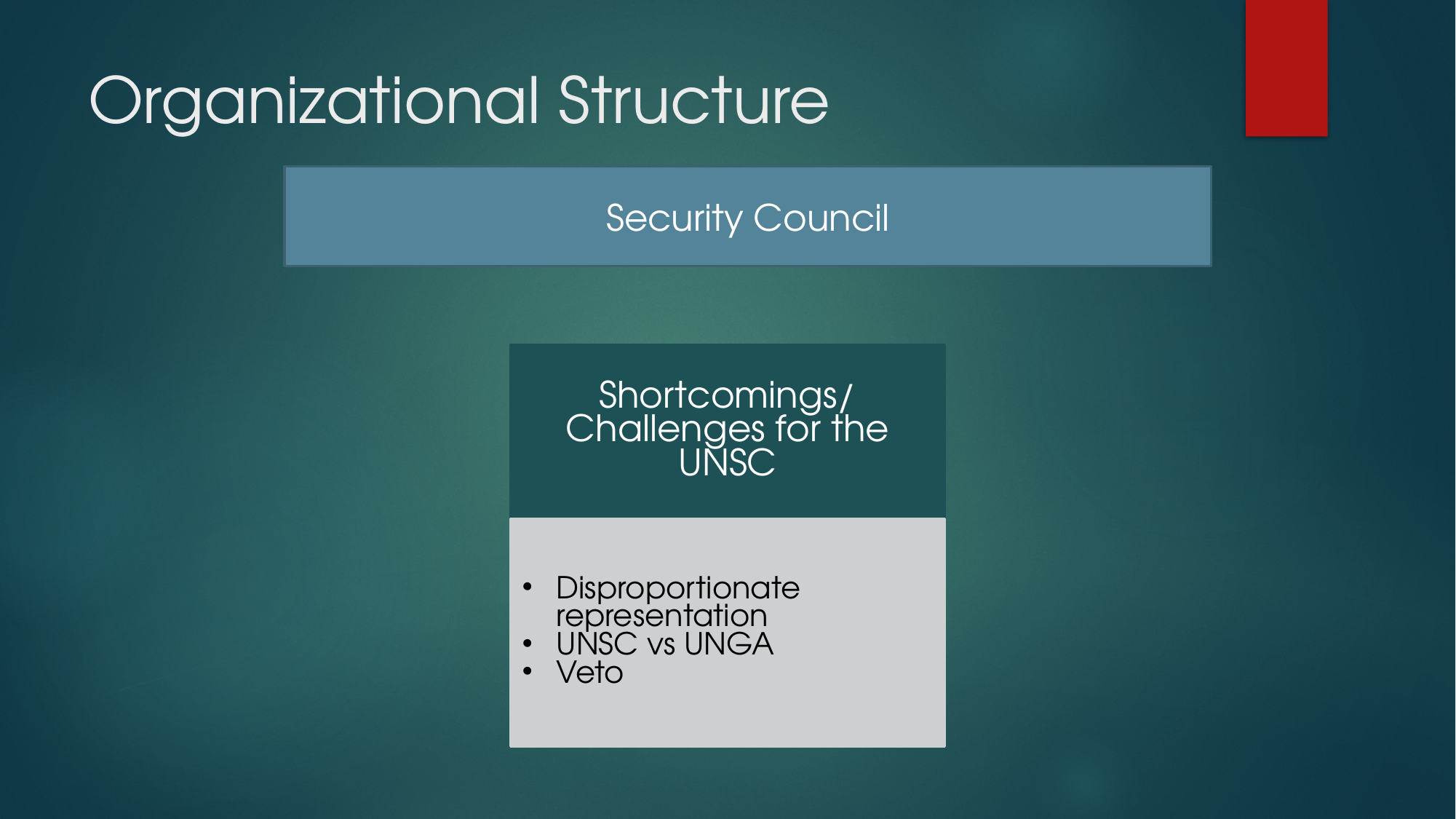

# Organizational Structure
Security Council

Shortcomings/Challenges for the UNSC
Disproportionate representation
UNSC vs UNGA
Veto